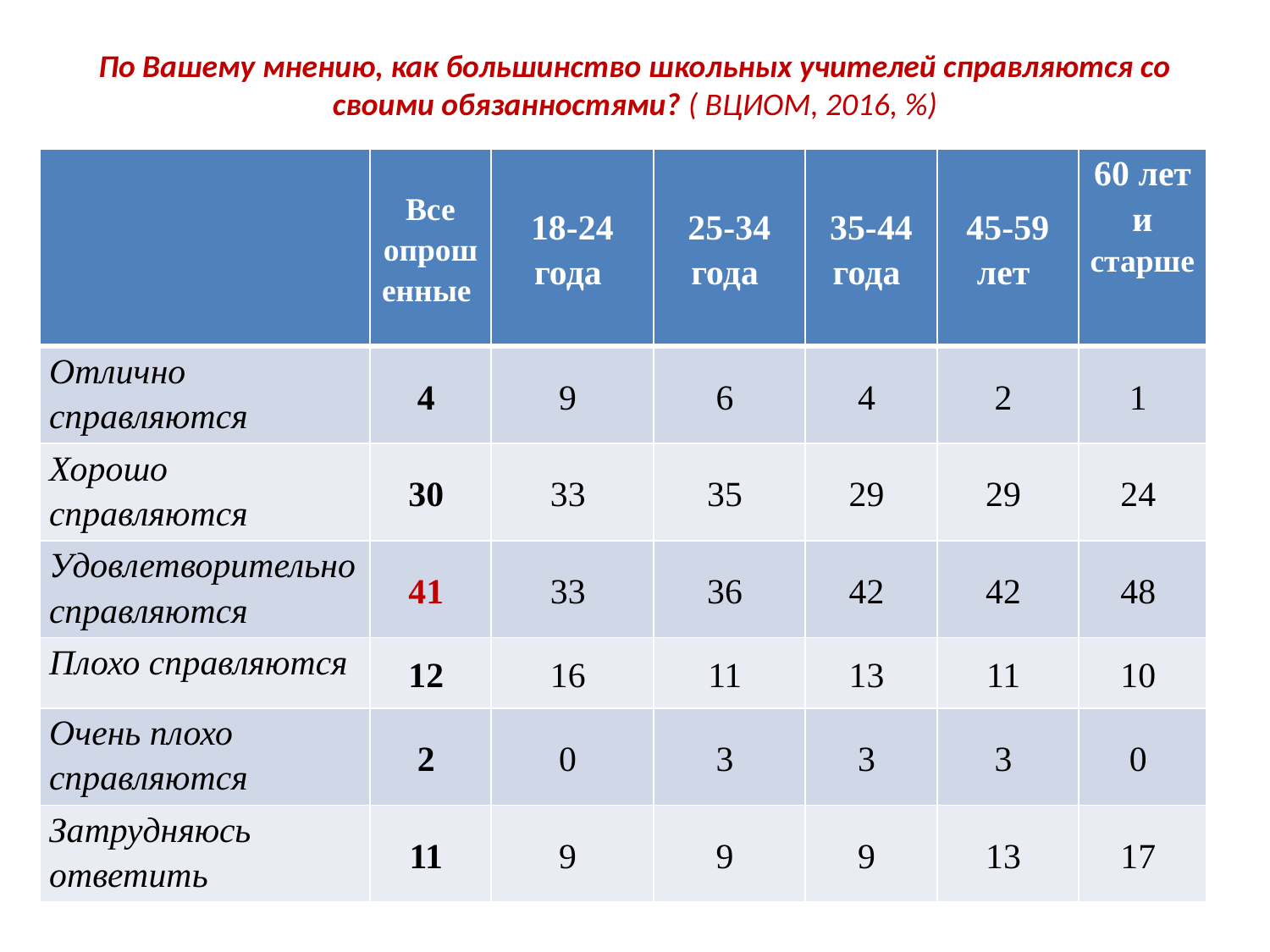

# По Вашему мнению, как большинство школьных учителей справляются со своими обязанностями? ( ВЦИОМ, 2016, %)
|  | Все опрошенные | 18-24 года | 25-34 года | 35-44 года | 45-59 лет | 60 лет и старше |
| --- | --- | --- | --- | --- | --- | --- |
| Отлично справляются | 4 | 9 | 6 | 4 | 2 | 1 |
| Хорошо справляются | 30 | 33 | 35 | 29 | 29 | 24 |
| Удовлетворительно справляются | 41 | 33 | 36 | 42 | 42 | 48 |
| Плохо справляются | 12 | 16 | 11 | 13 | 11 | 10 |
| Очень плохо справляются | 2 | 0 | 3 | 3 | 3 | 0 |
| Затрудняюсь ответить | 11 | 9 | 9 | 9 | 13 | 17 |